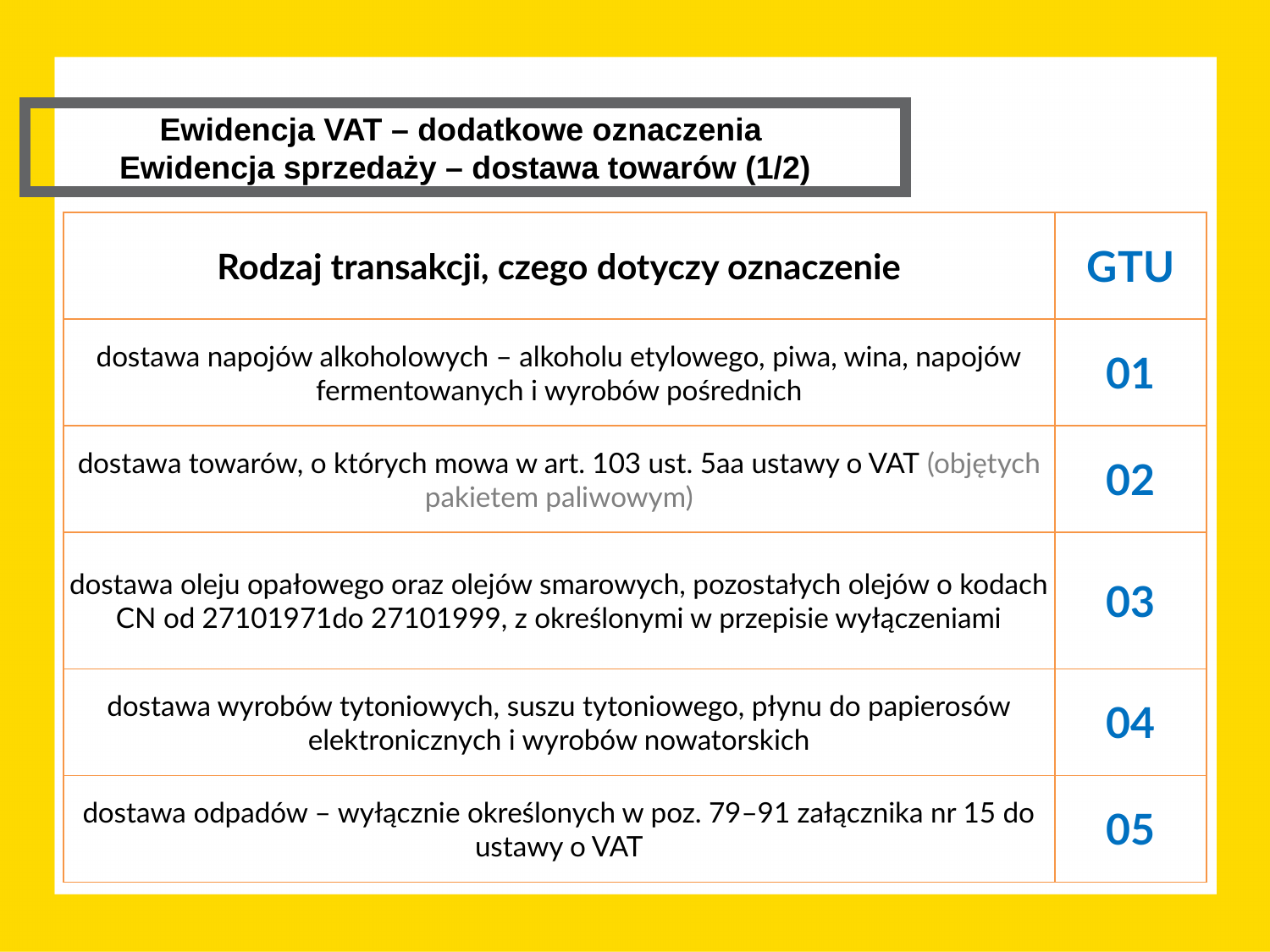

Ewidencja VAT – dodatkowe oznaczenia
Ewidencja sprzedaży – dostawa towarów (1/2)
| Rodzaj transakcji, czego dotyczy oznaczenie | GTU |
| --- | --- |
| dostawa napojów alkoholowych – alkoholu etylowego, piwa, wina, napojów fermentowanych i wyrobów pośrednich | 01 |
| dostawa towarów, o których mowa w art. 103 ust. 5aa ustawy o VAT (objętych pakietem paliwowym) | 02 |
| dostawa oleju opałowego oraz olejów smarowych, pozostałych olejów o kodach CN od 27101971do 27101999, z określonymi w przepisie wyłączeniami | 03 |
| dostawa wyrobów tytoniowych, suszu tytoniowego, płynu do papierosów elektronicznych i wyrobów nowatorskich | 04 |
| dostawa odpadów – wyłącznie określonych w poz. 79–91 załącznika nr 15 do ustawy o VAT | 05 |